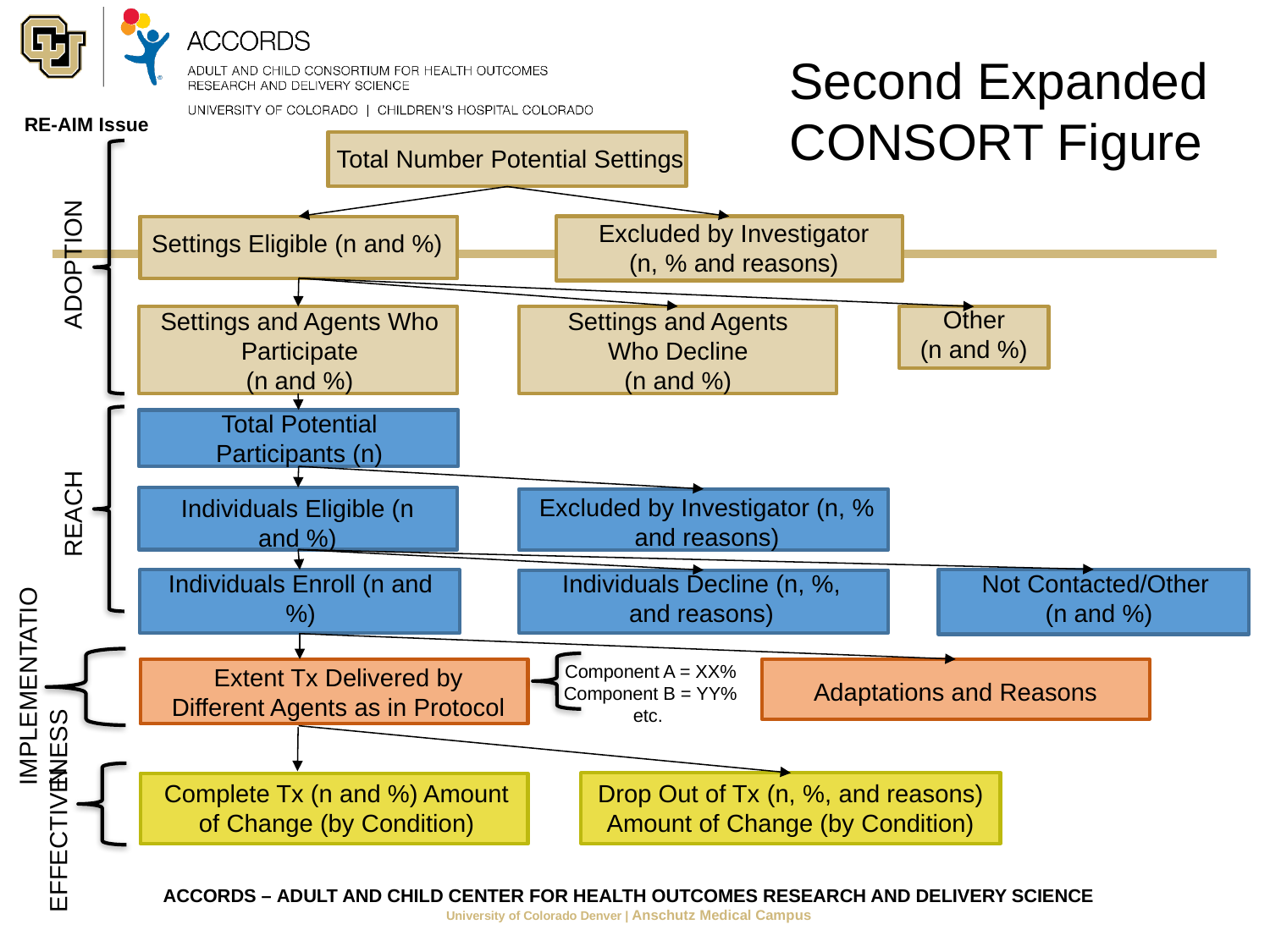

Second Expanded CONSORT Figure
RE-AIM Issue

Total Number Potential Settings

Excluded by Investigator
(n, % and reasons)

Settings Eligible (n and %)
ADOPTION
Other
(n and %)
Settings and Agents Who Participate
(n and %)
Settings and Agents Who Decline
(n and %)

Total Potential Participants (n)

Excluded by Investigator (n, % and reasons)
Individuals Eligible (n and %)
REACH

Individuals Enroll (n and %)
Individuals Decline (n, %, and reasons)
Not Contacted/Other
(n and %)

IMPLEMENTATION

Component A = XX%
Component B = YY%
etc.
Extent Tx Delivered by Different Agents as in Protocol

Adaptations and Reasons
EFFECTIVENESS

Complete Tx (n and %) Amount of Change (by Condition)
Drop Out of Tx (n, %, and reasons) Amount of Change (by Condition)